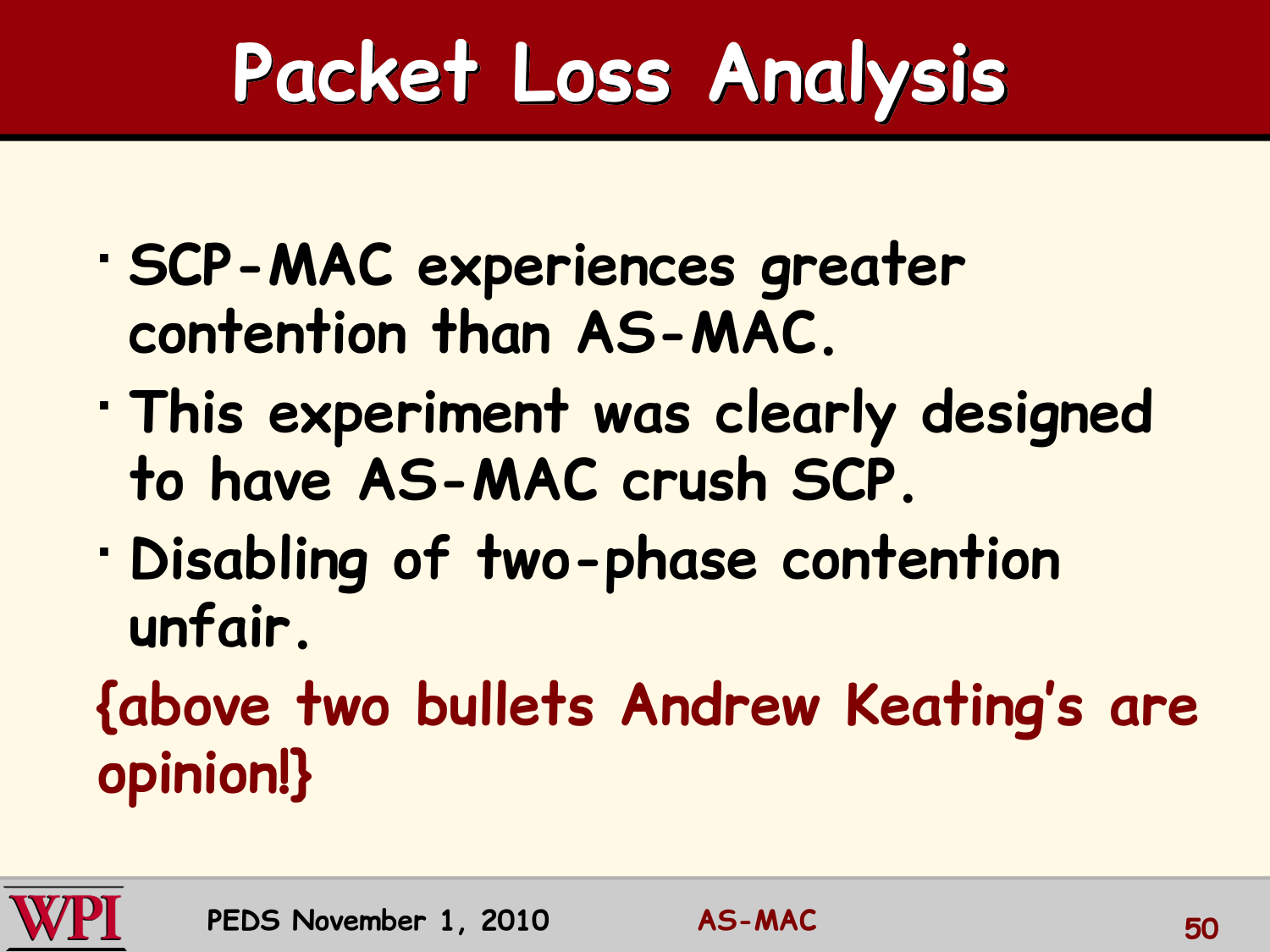

# Packet Loss Analysis
SCP-MAC experiences greater contention than AS-MAC.
This experiment was clearly designed to have AS-MAC crush SCP.
Disabling of two-phase contention unfair.
{above two bullets Andrew Keating’s are opinion!}

PEDS November 1, 2010            AS-MAC
50